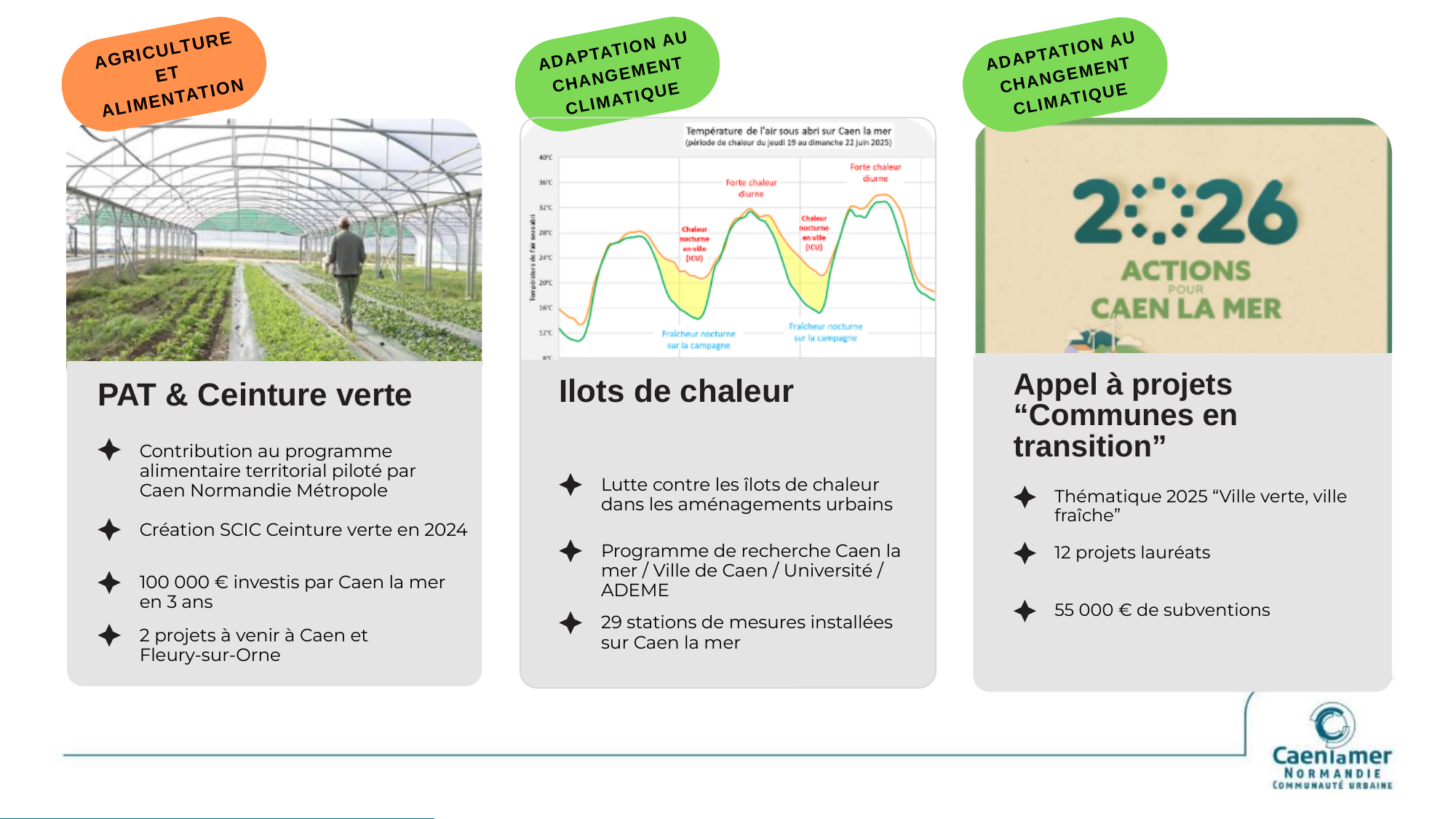

AGRICULTURE ET ALIMENTATION
ADAPTATION AU CHANGEMENT CLIMATIQUE
ADAPTATION AU CHANGEMENT CLIMATIQUE

Appel à projets
“Communes en transition”
Ilots de chaleur
PAT & Ceinture verte

Contribution au programme alimentaire territorial piloté par Caen Normandie Métropole

Lutte contre les îlots de chaleur dans les aménagements urbains

Thématique 2025 “Ville verte, ville fraîche”

Création SCIC Ceinture verte en 2024

Programme de recherche Caen la mer / Ville de Caen / Université / ADEME

12 projets lauréats

100 000 € investis par Caen la mer en 3 ans

55 000 € de subventions

29 stations de mesures installées sur Caen la mer

2 projets à venir à Caen et Fleury-sur-Orne